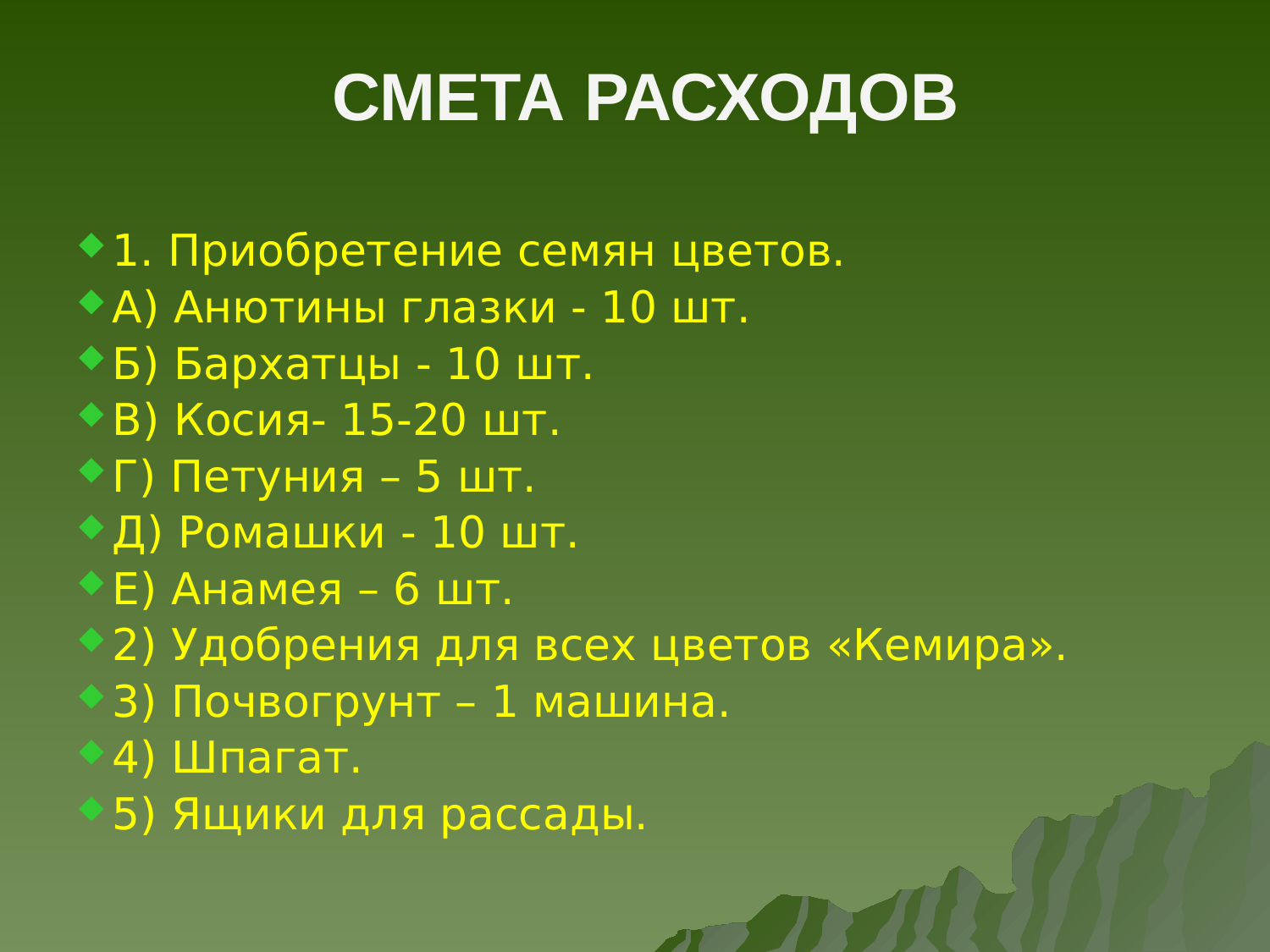

1. Приобретение семян цветов.
А) Анютины глазки - 10 шт.
Б) Бархатцы - 10 шт.
В) Косия- 15-20 шт.
Г) Петуния – 5 шт.
Д) Ромашки - 10 шт.
Е) Анамея – 6 шт.
2) Удобрения для всех цветов «Кемира».
3) Почвогрунт – 1 машина.
4) Шпагат.
5) Ящики для рассады.

Смета расходов